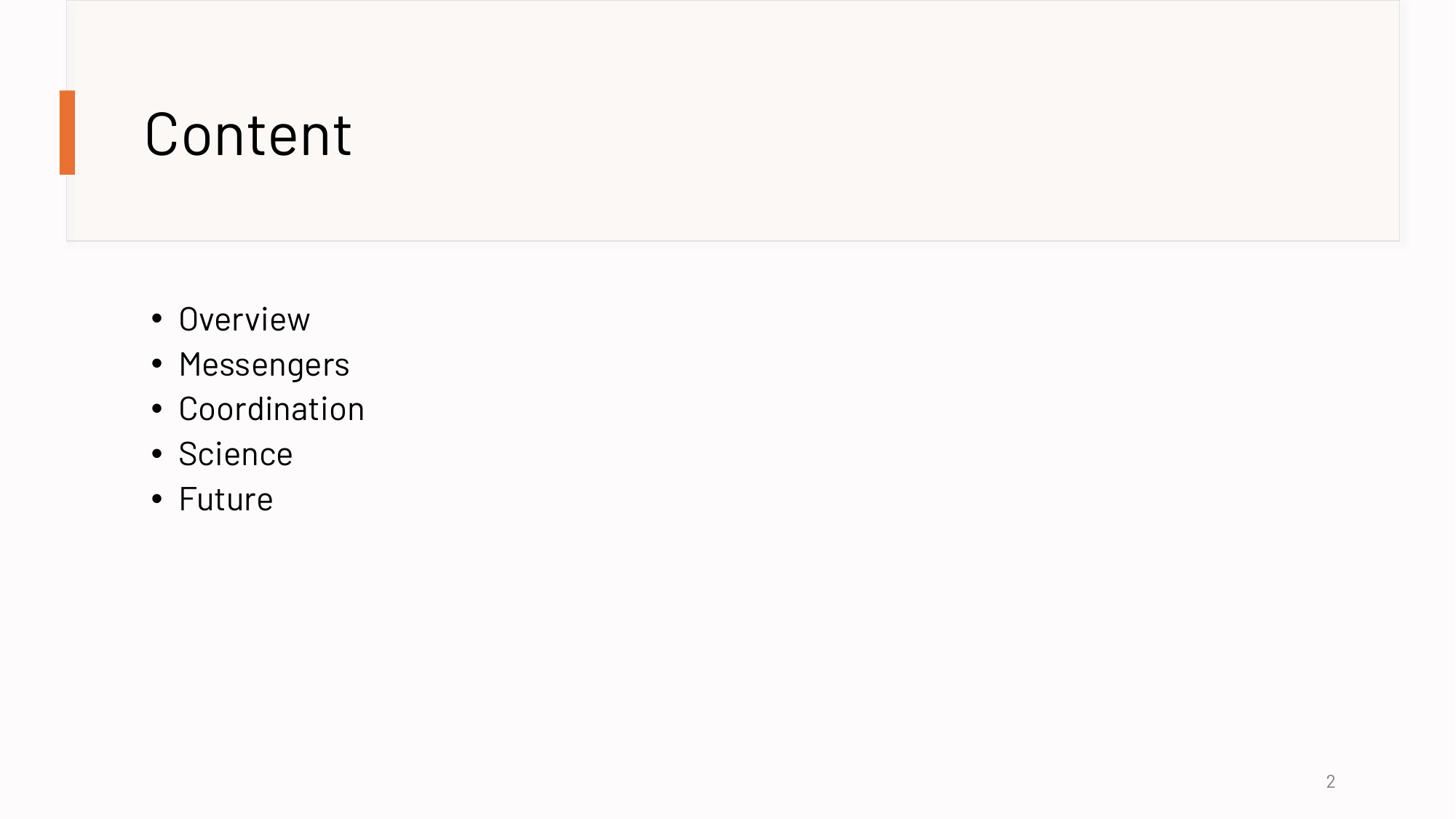

# Content

Overview
Messengers
Coordination
Science
Future
2